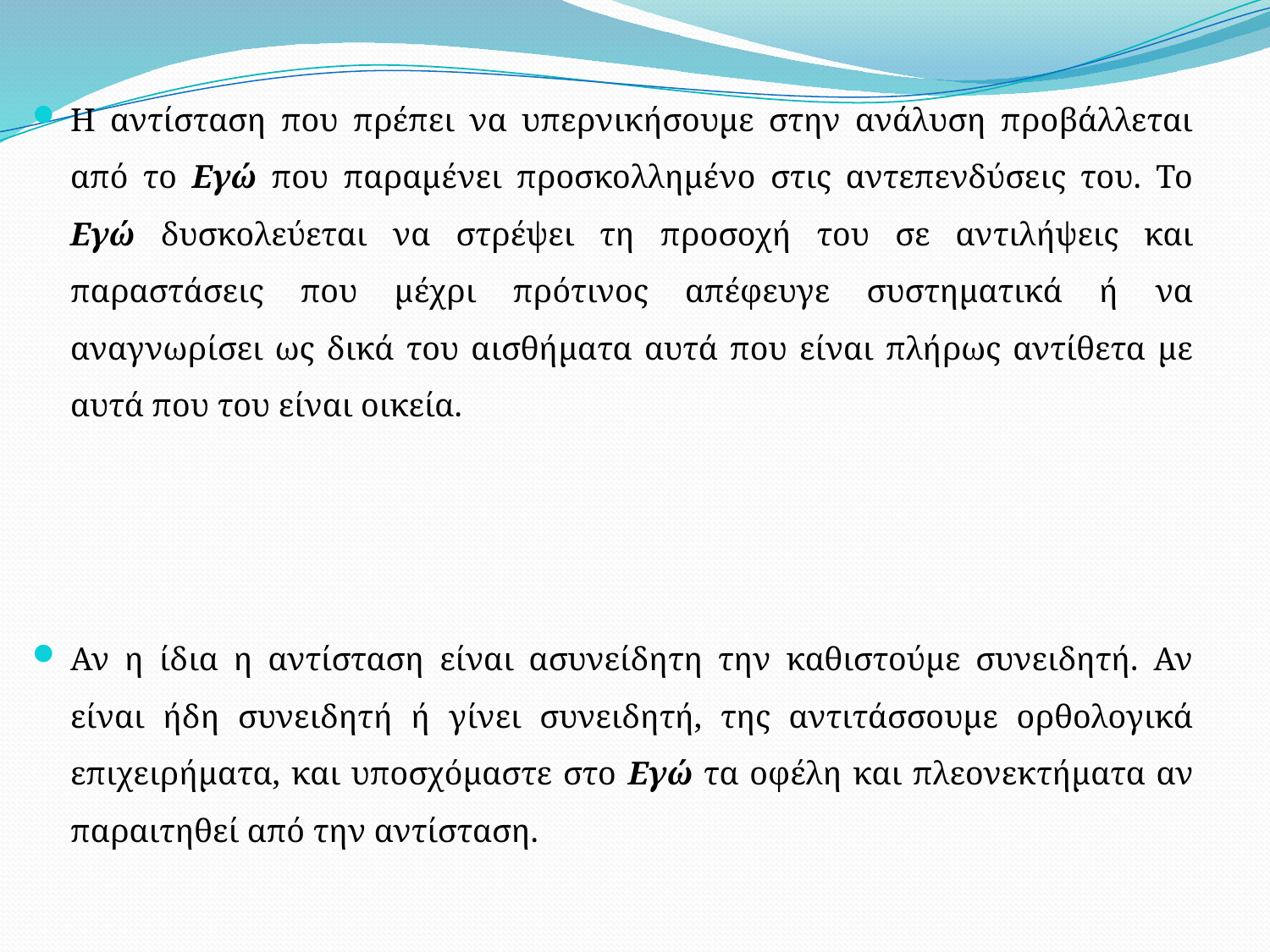

Η αντίσταση που πρέπει να υπερνικήσουμε στην ανάλυση προβάλλεται από το Εγώ που παραμένει προσκολλημένο στις αντεπενδύσεις του. Το Εγώ δυσκολεύεται να στρέψει τη προσοχή του σε αντιλήψεις και παραστάσεις που μέχρι πρότινος απέφευγε συστηματικά ή να αναγνωρίσει ως δικά του αισθήματα αυτά που είναι πλήρως αντίθετα με αυτά που του είναι οικεία.

Αν η ίδια η αντίσταση είναι ασυνείδητη την καθιστούμε συνειδητή. Αν είναι ήδη συνειδητή ή γίνει συνειδητή, της αντιτάσσουμε ορθολογικά επιχειρήματα, και υποσχόμαστε στο Εγώ τα οφέλη και πλεονεκτήματα αν παραιτηθεί από την αντίσταση.